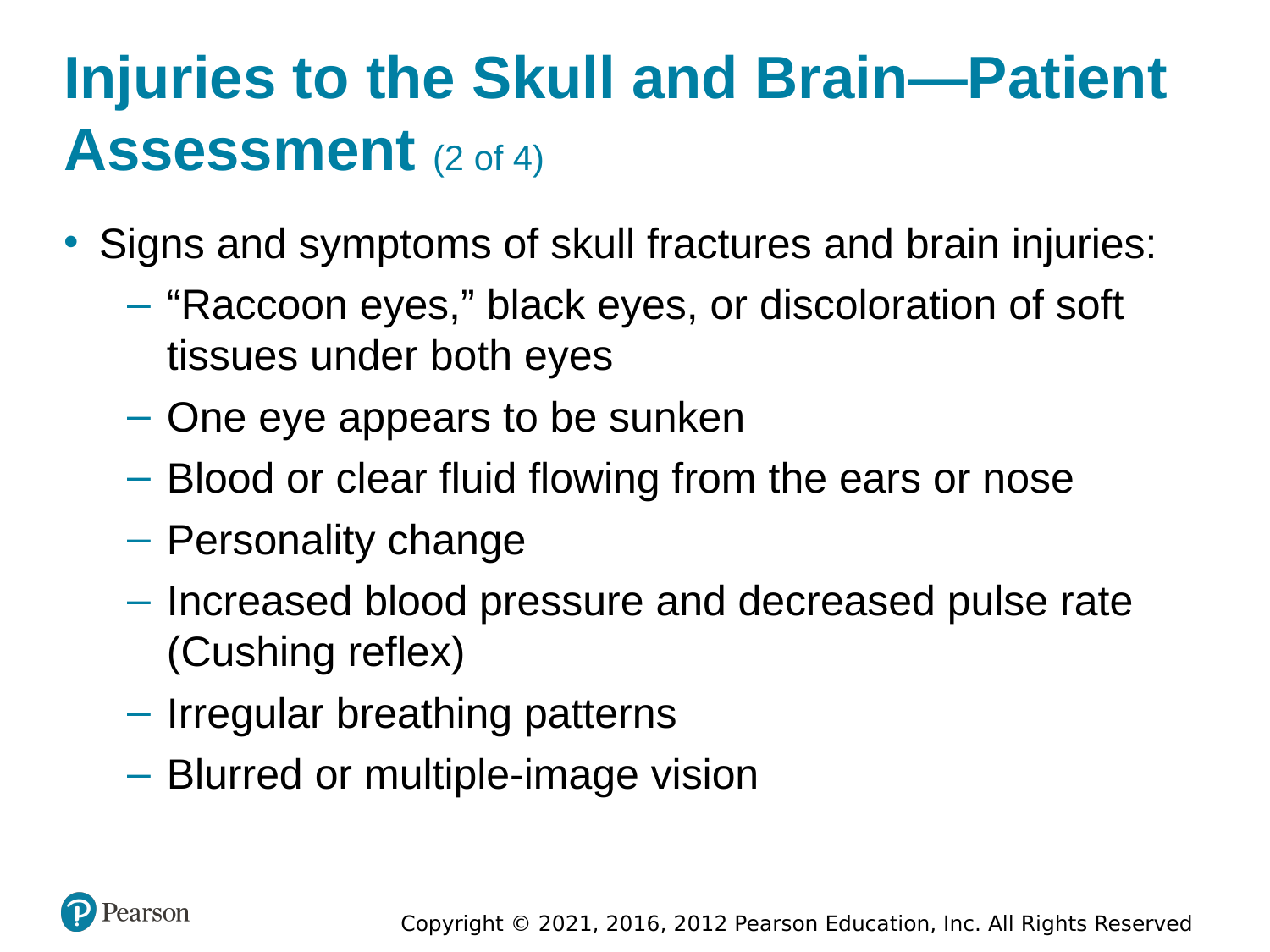

# Injuries to the Skull and Brain—Patient Assessment (2 of 4)
Signs and symptoms of skull fractures and brain injuries:
“Raccoon eyes,” black eyes, or discoloration of soft tissues under both eyes
One eye appears to be sunken
Blood or clear fluid flowing from the ears or nose
Personality change
Increased blood pressure and decreased pulse rate (Cushing reflex)
Irregular breathing patterns
Blurred or multiple-image vision